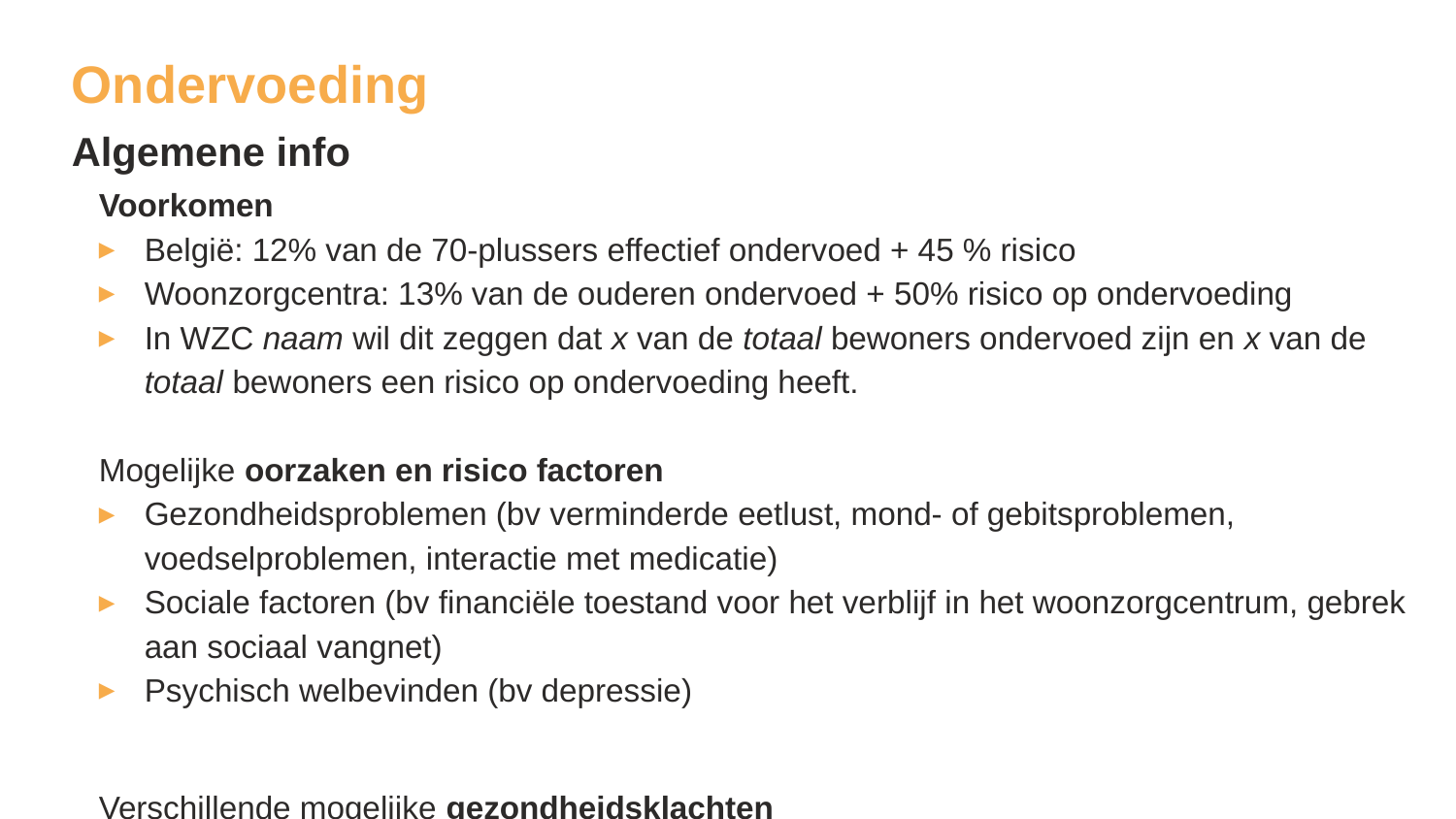

# Ondervoeding
Algemene info
Voorkomen
België: 12% van de 70-plussers effectief ondervoed + 45 % risico
Woonzorgcentra: 13% van de ouderen ondervoed + 50% risico op ondervoeding
In WZC naam wil dit zeggen dat x van de totaal bewoners ondervoed zijn en x van de totaal bewoners een risico op ondervoeding heeft.

Mogelijke oorzaken en risico factoren
Gezondheidsproblemen (bv verminderde eetlust, mond- of gebitsproblemen, voedselproblemen, interactie met medicatie)
Sociale factoren (bv financiële toestand voor het verblijf in het woonzorgcentrum, gebrek aan sociaal vangnet)
Psychisch welbevinden (bv depressie)

Verschillende mogelijke gezondheidsklachten